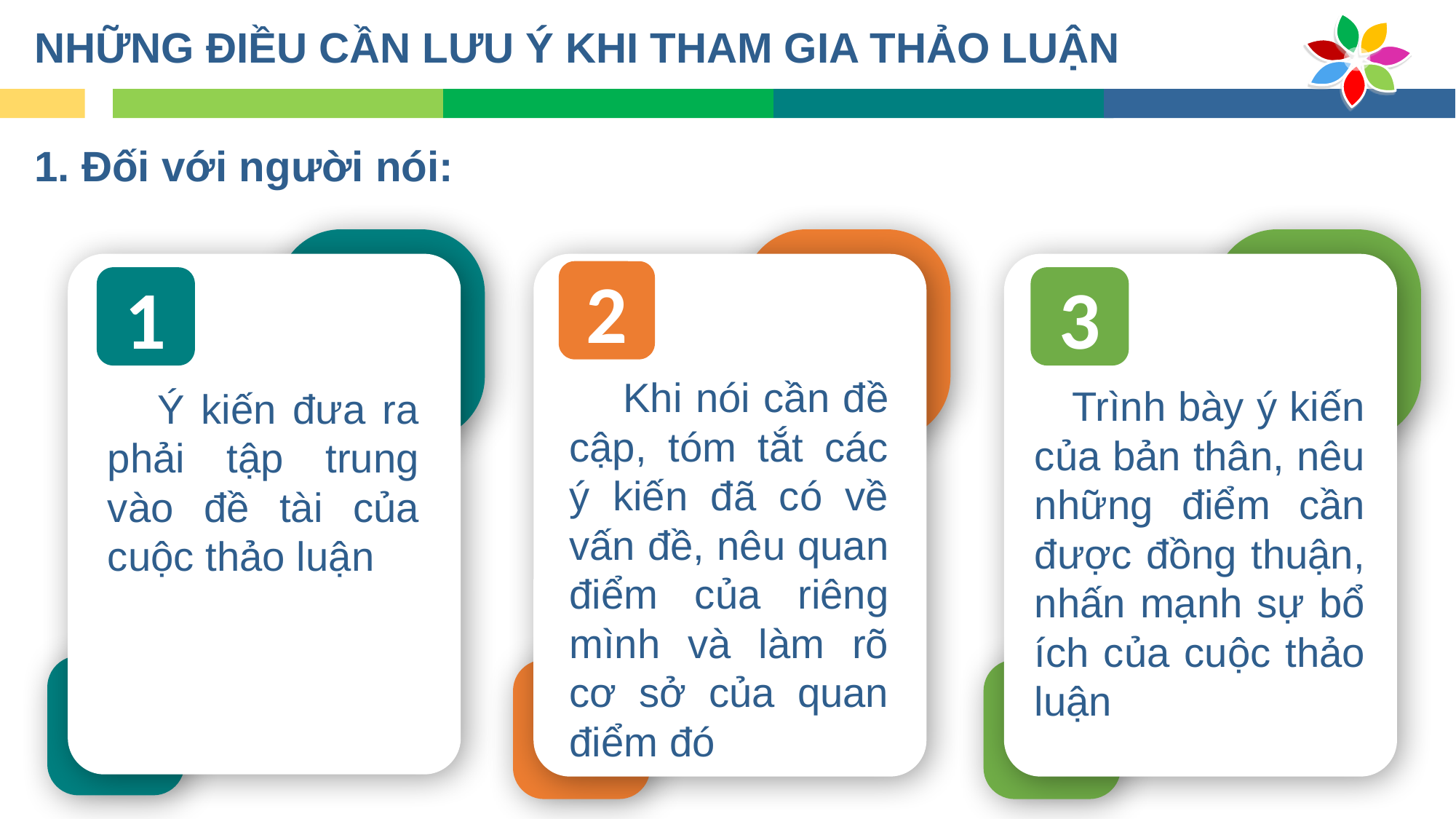

NHỮNG ĐIỀU CẦN LƯU Ý KHI THAM GIA THẢO LUẬN

1. Đối với người nói:

2
1
3
    Khi nói cần đề cập, tóm tắt các ý kiến đã có về vấn đề, nêu quan điểm của riêng mình và làm rõ cơ sở của quan điểm đó
   Trình bày ý kiến của bản thân, nêu những điểm cần được đồng thuận, nhấn mạnh sự bổ ích của cuộc thảo luận
   Ý kiến đưa ra phải tập trung vào đề tài của cuộc thảo luận